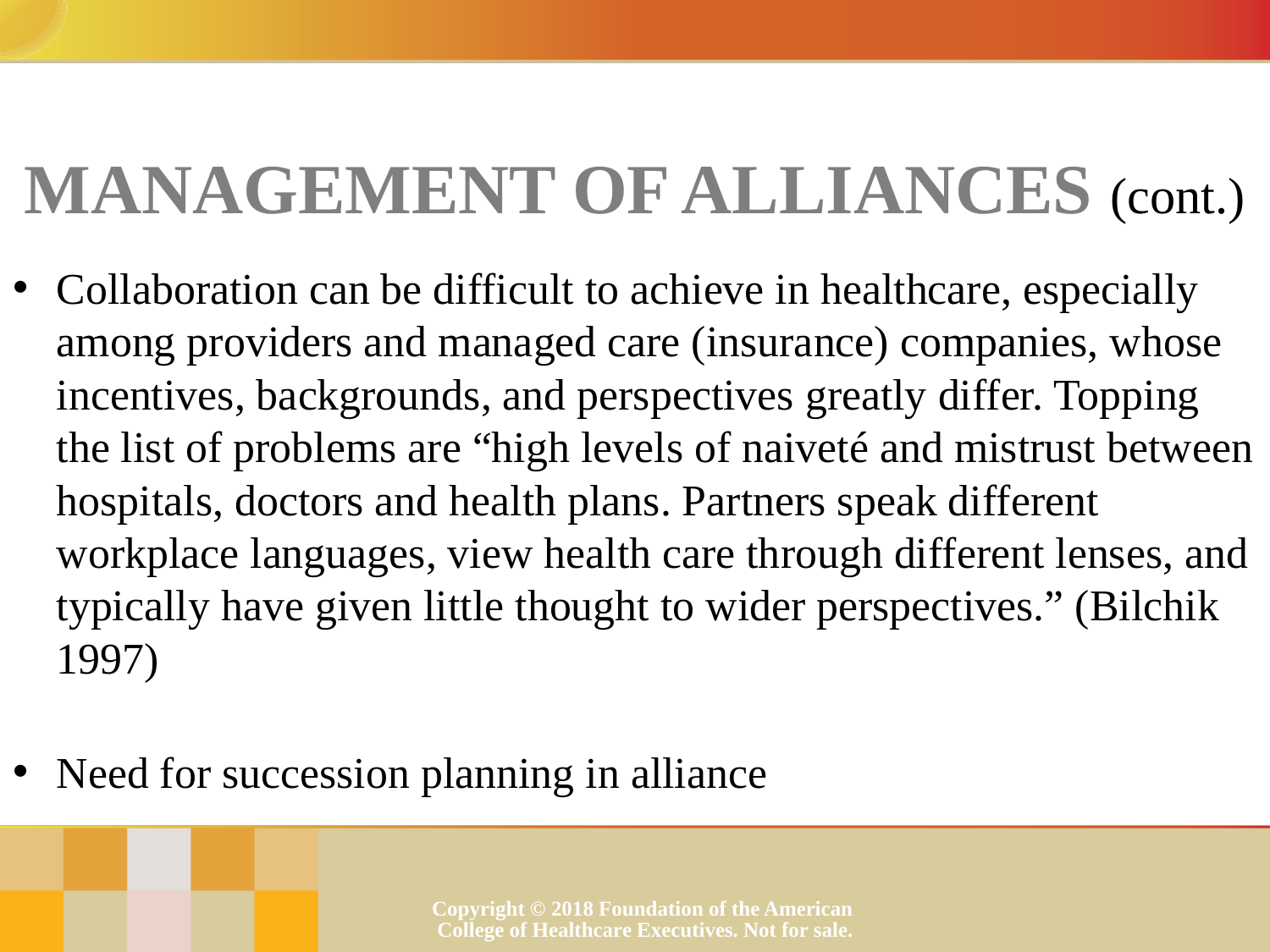

# Management of Alliances (cont.)
Collaboration can be difficult to achieve in healthcare, especially among providers and managed care (insurance) companies, whose incentives, backgrounds, and perspectives greatly differ. Topping the list of problems are “high levels of naiveté and mistrust between hospitals, doctors and health plans. Partners speak different workplace languages, view health care through different lenses, and typically have given little thought to wider perspectives.” (Bilchik 1997)
Need for succession planning in alliance
Copyright © 2018 Foundation of the American College of Healthcare Executives. Not for sale.